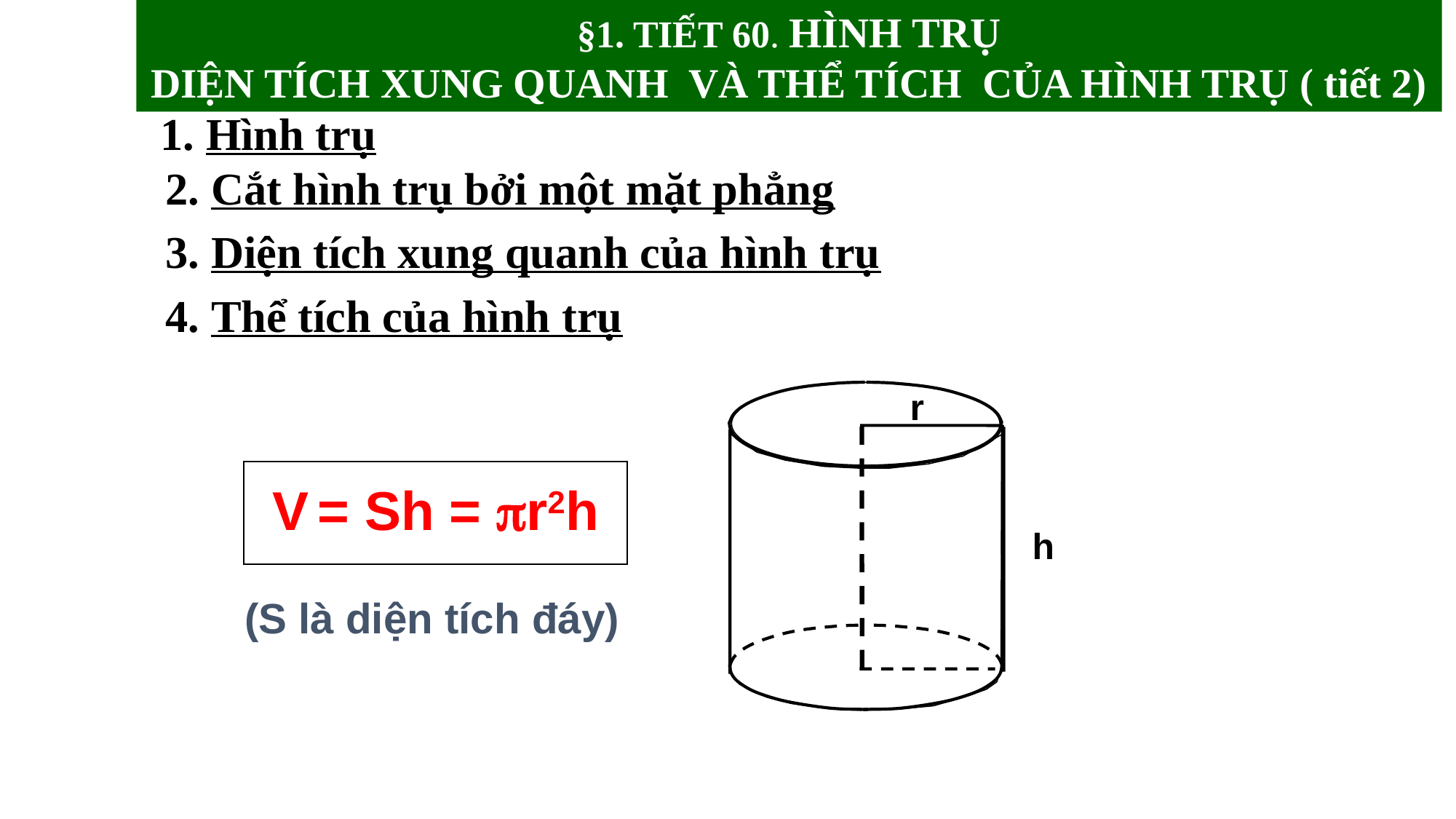

§1. TIẾT 60. HÌNH TRỤ
DIỆN TÍCH XUNG QUANH  VÀ THỂ TÍCH  CỦA HÌNH TRỤ ( tiết 2)
1. Hình trụ
2. Cắt hình trụ bởi một mặt phẳng
3. Diện tích xung quanh của hình trụ
4. Thể tích của hình trụ

r

h

V = Sh = πr2h
(S là diện tích đáy)